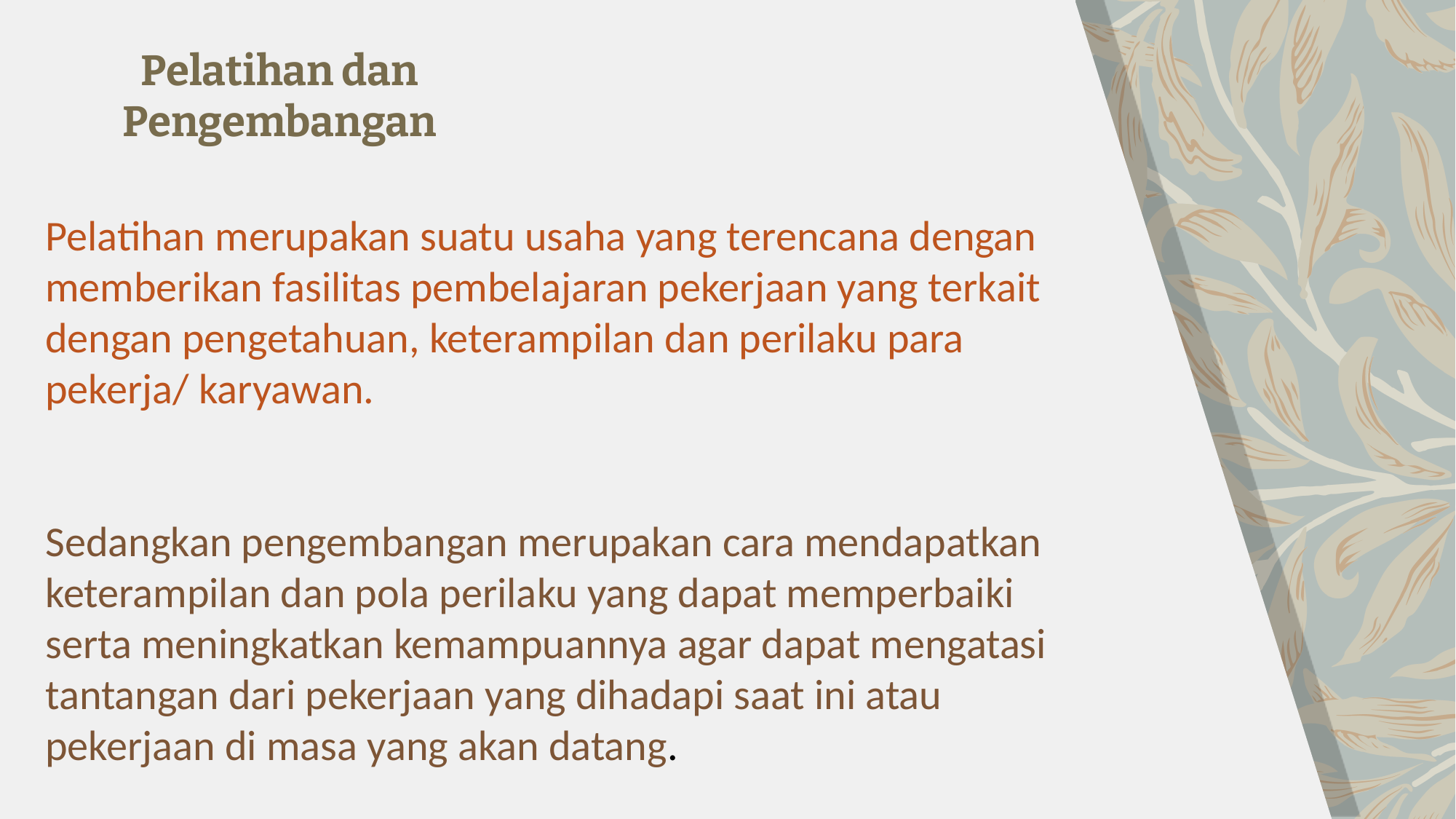

Pelatihan dan Pengembangan

Pelatihan merupakan suatu usaha yang terencana dengan memberikan fasilitas pembelajaran pekerjaan yang terkait dengan pengetahuan, keterampilan dan perilaku para pekerja/ karyawan.

Sedangkan pengembangan merupakan cara mendapatkan keterampilan dan pola perilaku yang dapat memperbaiki serta meningkatkan kemampuannya agar dapat mengatasi tantangan dari pekerjaan yang dihadapi saat ini atau pekerjaan di masa yang akan datang.